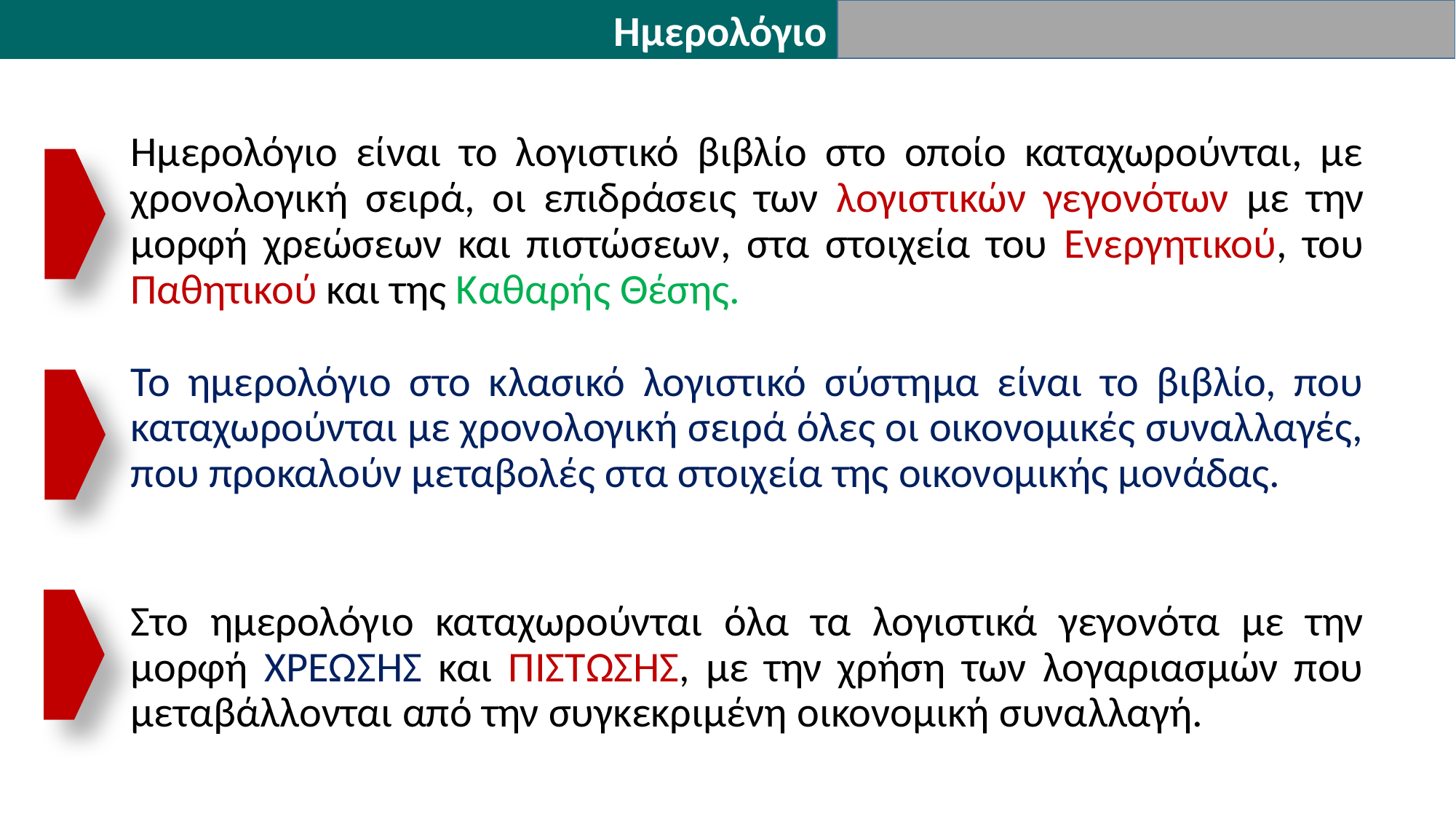

Ημερολόγιο

Ημερολόγιο είναι το λογιστικό βιβλίο στο οποίο καταχωρούνται, με χρονολογική σειρά, οι επιδράσεις των λογιστικών γεγονότων με την μορφή χρεώσεων και πιστώσεων, στα στοιχεία του Ενεργητικού, του Παθητικού και της Καθαρής Θέσης.

Το ημερολόγιο στο κλασικό λογιστικό σύστημα είναι το βιβλίο, που καταχωρούνται με χρονολογική σειρά όλες οι οικονομικές συναλλαγές, που προκαλούν μεταβολές στα στοιχεία της οικονομικής μονάδας.

Στο ημερολόγιο καταχωρούνται όλα τα λογιστικά γεγονότα με την μορφή ΧΡΕΩΣΗΣ και ΠΙΣΤΩΣΗΣ, με την χρήση των λογαριασμών που μεταβάλλονται από την συγκεκριμένη οικονομική συναλλαγή.